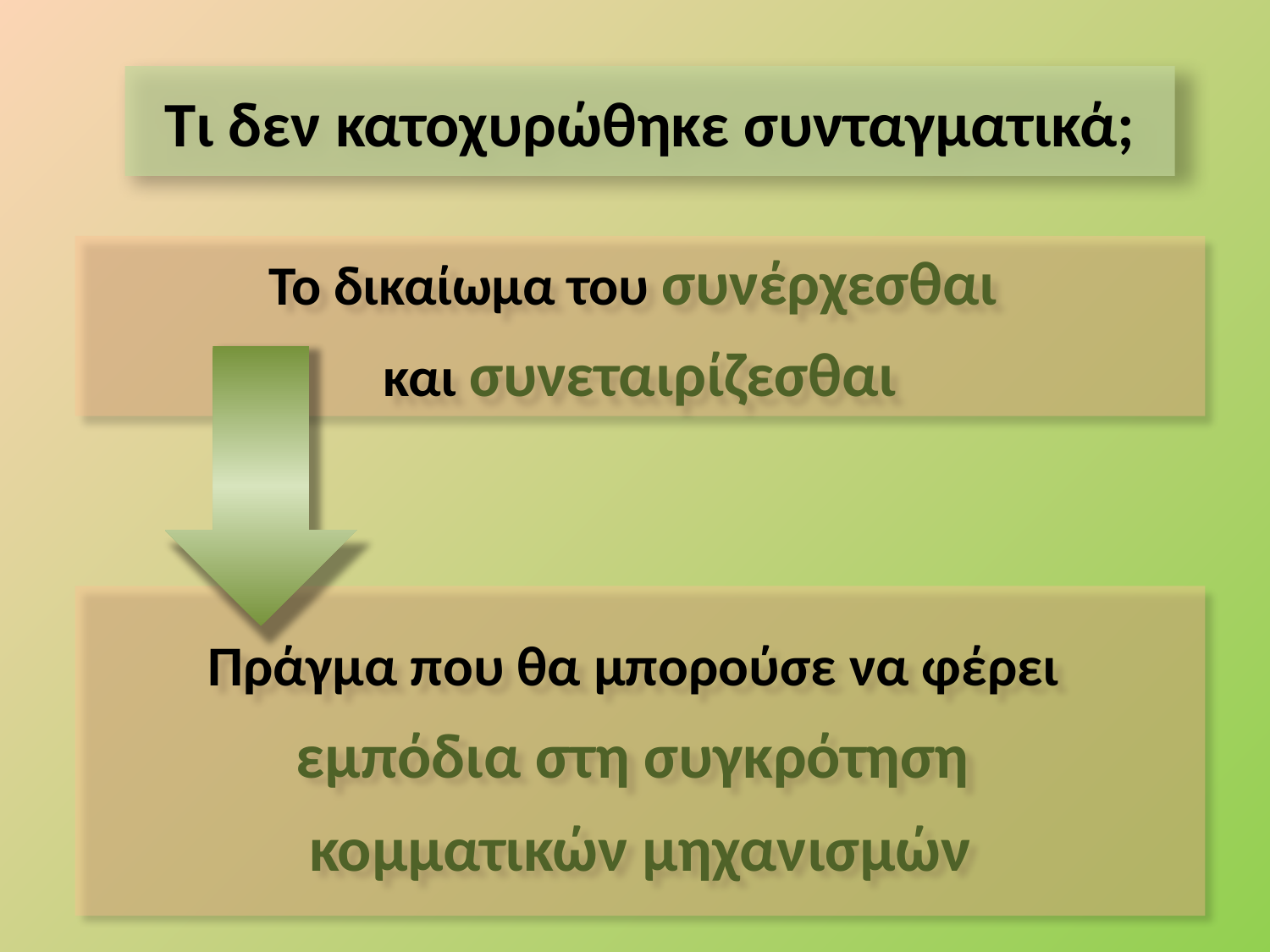

Τι δεν κατοχυρώθηκε συνταγματικά;
Το δικαίωμα του συνέρχεσθαι
και συνεταιρίζεσθαι

Πράγμα που θα μπορούσε να φέρει
εμπόδια στη συγκρότηση
κομματικών μηχανισμών